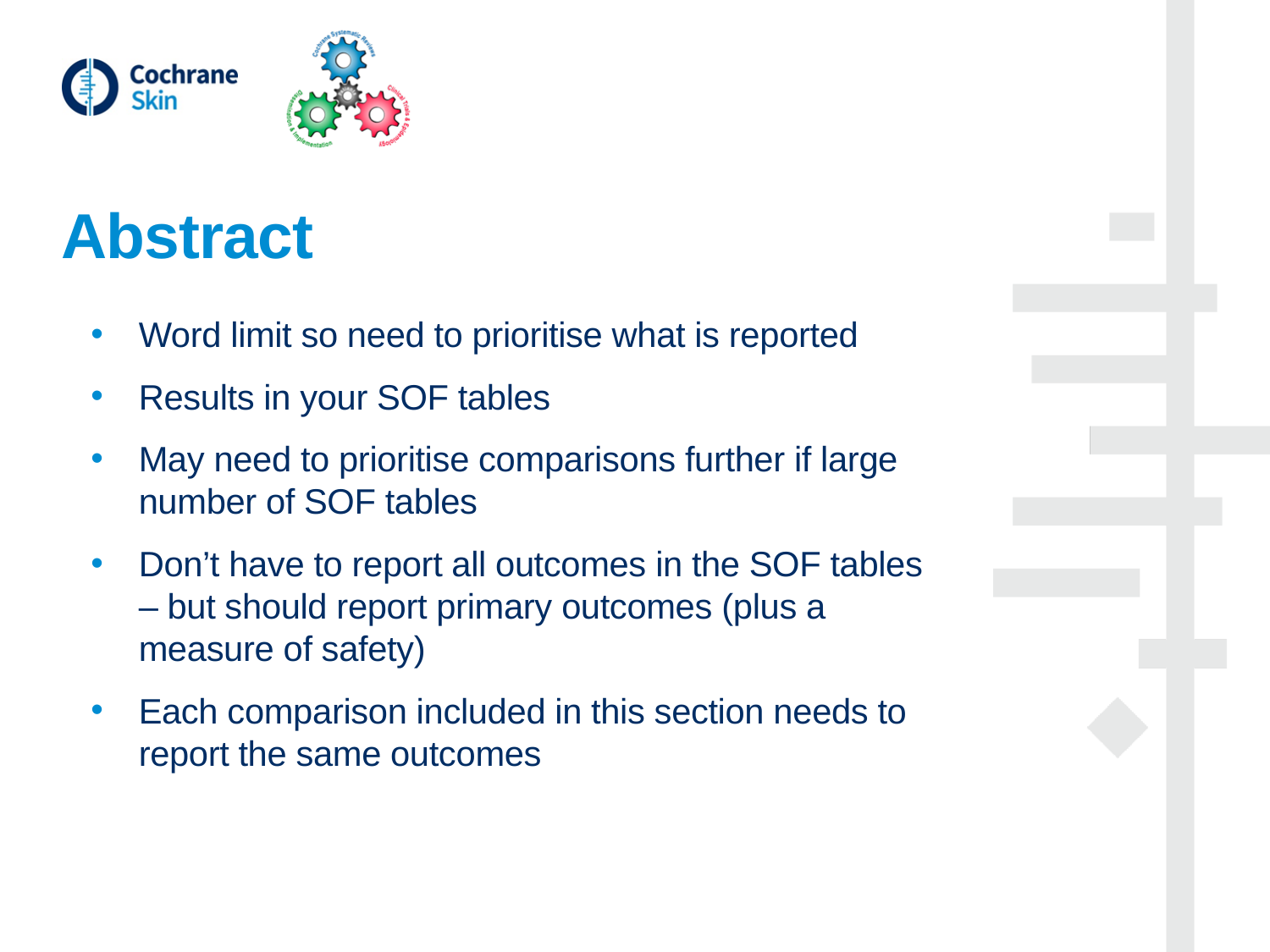

# Abstract
Word limit so need to prioritise what is reported
Results in your SOF tables
May need to prioritise comparisons further if large number of SOF tables
Don’t have to report all outcomes in the SOF tables – but should report primary outcomes (plus a measure of safety)
Each comparison included in this section needs to report the same outcomes